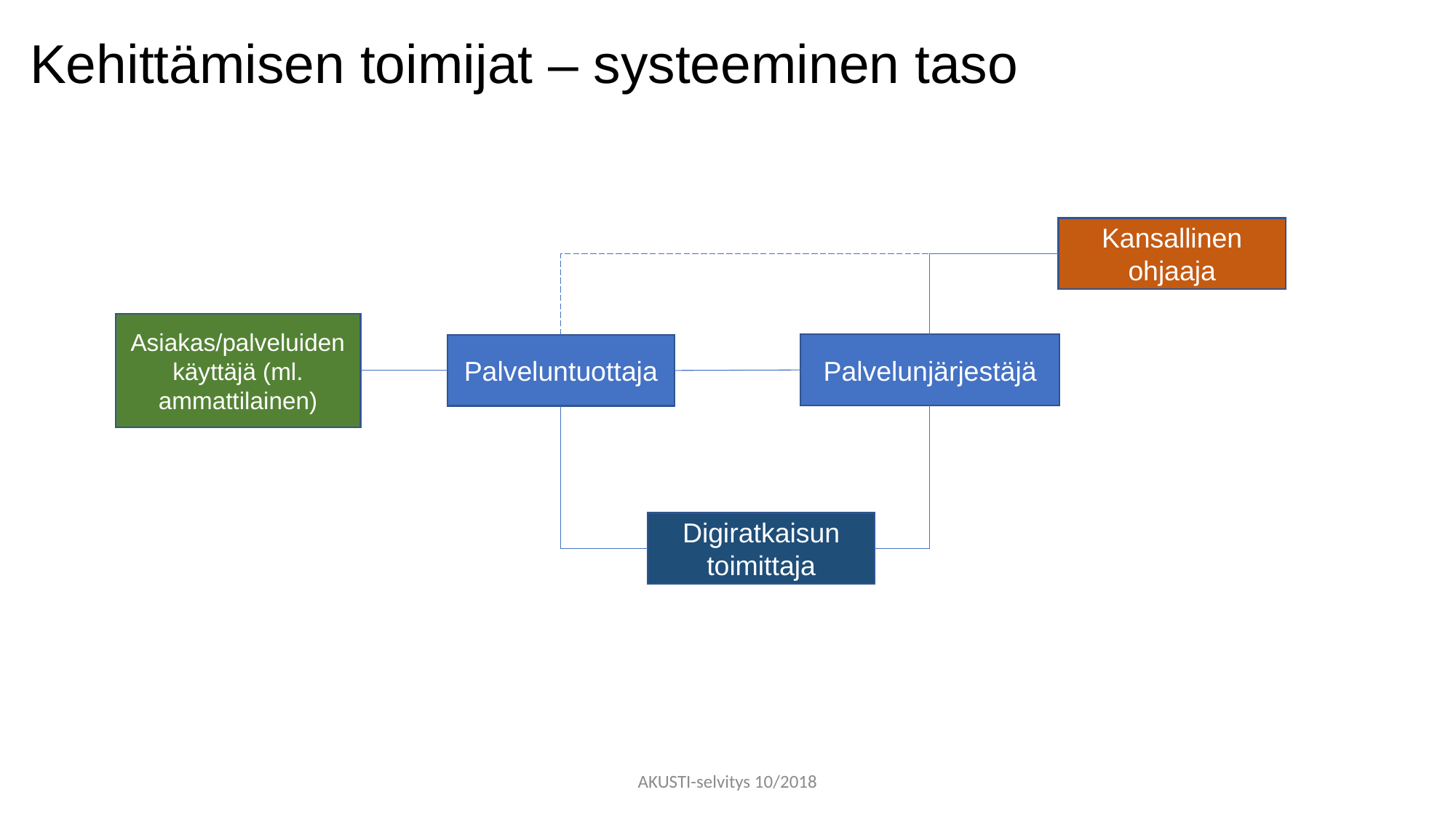

Kehittämisen toimijat – systeeminen taso
Kansallinen ohjaaja
Asiakas/palveluiden käyttäjä (ml. ammattilainen)
Palvelunjärjestäjä
Palveluntuottaja
Digiratkaisun toimittaja
AKUSTI-selvitys 10/2018